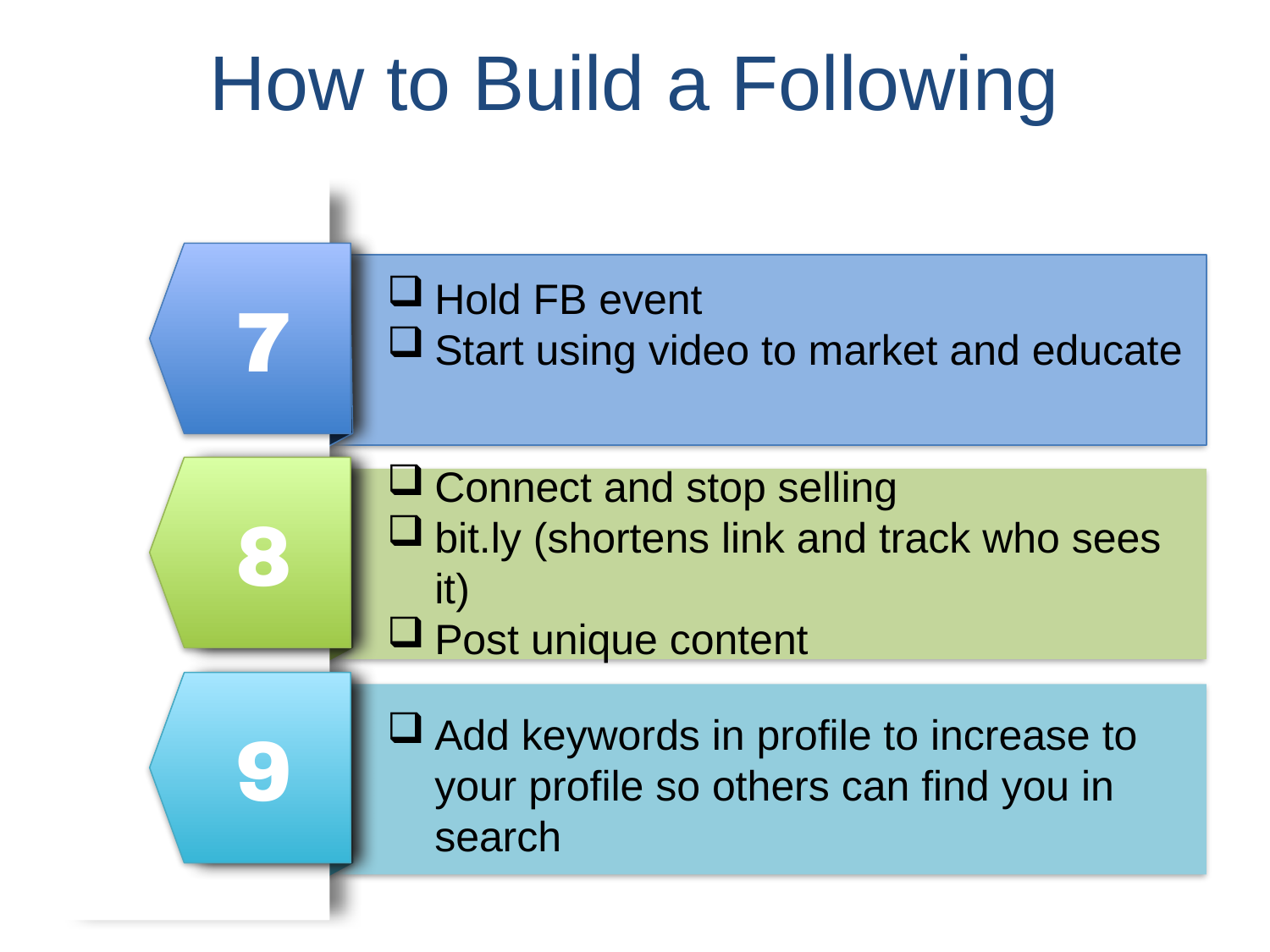

# How to Build a Following

Hold FB event
Start using video to market and educate
7
Connect and stop selling
bit.ly (shortens link and track who sees it)
Post unique content
8
Add keywords in profile to increase to your profile so others can find you in search
9